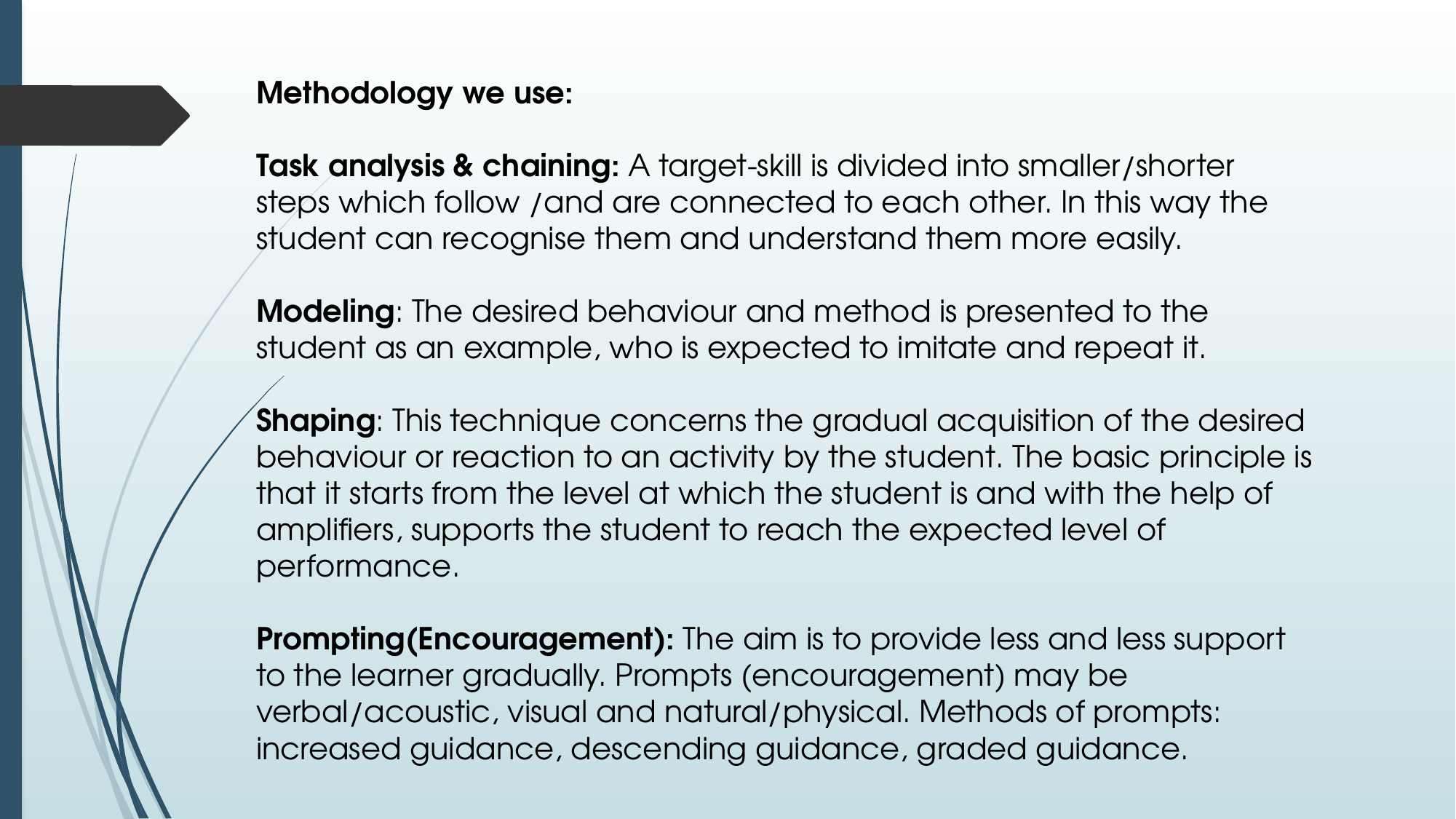

Methodology we use:

Task analysis & chaining: A target-skill is divided into smaller/shorter steps which follow /and are connected to each other. In this way the student can recognise them and understand them more easily.

Modeling: The desired behaviour and method is presented to the student as an example, who is expected to imitate and repeat it.

Shaping: This technique concerns the gradual acquisition of the desired behaviour or reaction to an activity by the student. The basic principle is that it starts from the level at which the student is and with the help of amplifiers, supports the student to reach the expected level of performance.

Prompting(Encouragement): The aim is to provide less and less support to the learner gradually. Prompts (encouragement) may be verbal/acoustic, visual and natural/physical. Methods of prompts: increased guidance, descending guidance, graded guidance.